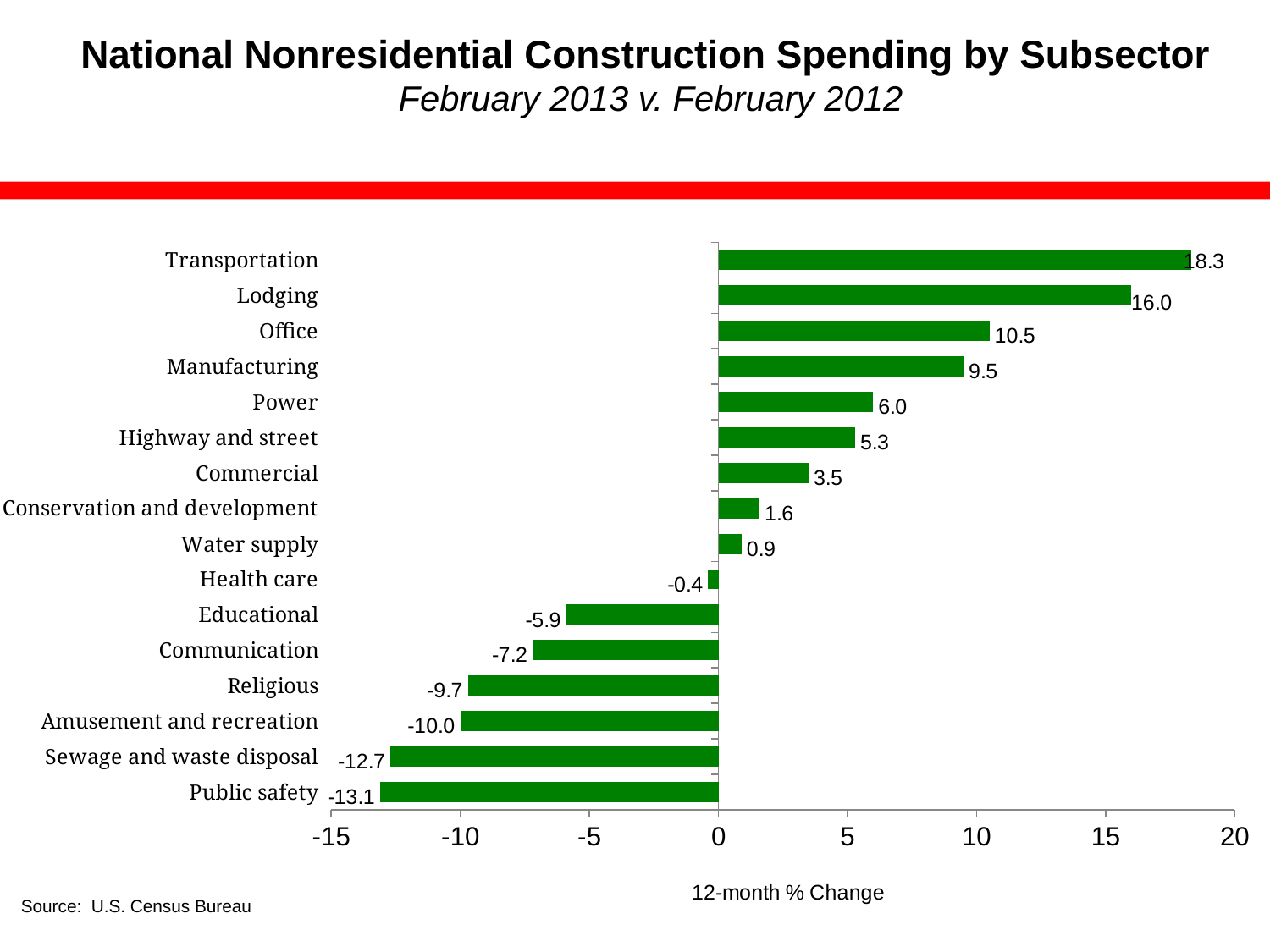

# National Nonresidential Construction Spending by Subsector February 2013 v. February 2012

### Chart

| Category | Series 1 | Series 1 |
|---|---|---|
| Public safety | -13.1 | -13.1 |
| Sewage and waste disposal | -12.7 | -12.7 |
| Amusement and recreation | -10.0 | -10.0 |
| Religious | -9.700000000000001 | -9.700000000000001 |
| Communication | -7.2 | -7.2 |
| Educational | -5.9 | -5.9 |
| Health care | -0.4 | -0.4 |
| Water supply | 0.9 | 0.9 |
| Conservation and development | 1.6 | 1.6 |
| Commercial | 3.5 | 3.5 |
| Highway and street | 5.3 | 5.3 |
| Power | 6.0 | 6.0 |
| Manufacturing | 9.5 | 9.5 |
| Office | 10.5 | 10.5 |
| Lodging | 16.0 | 16.0 |
| Transportation | 18.3 | 18.3 |
Source:  U.S. Census Bureau